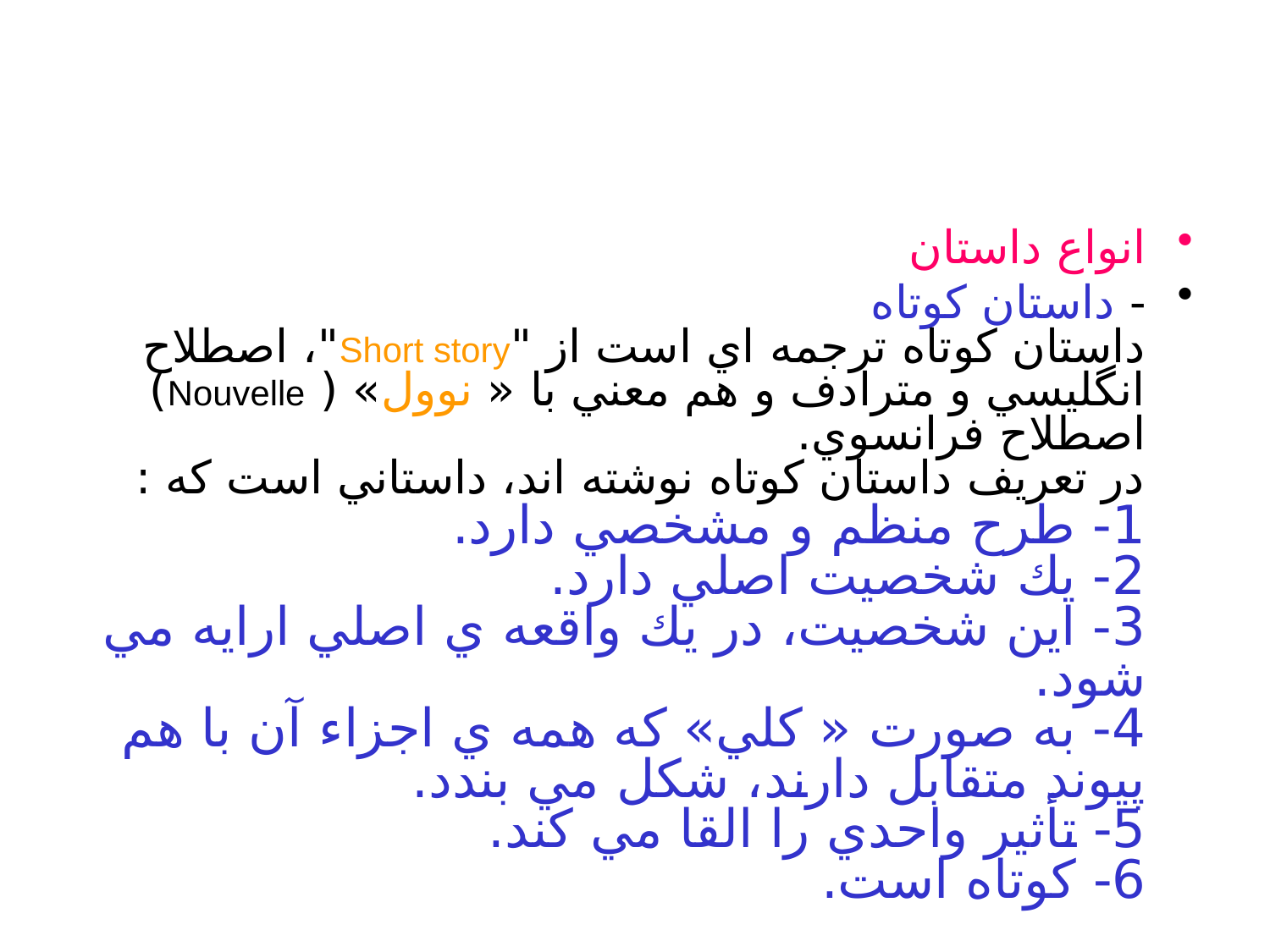

#
انواع داستان
- داستان كوتاه
داستان كوتاه ترجمه اي است از "Short story"، اصطلاح انگليسي و مترادف و هم معني با « نوول» ( Nouvelle) اصطلاح فرانسوي.
در تعريف داستان كوتاه نوشته اند، داستاني است كه :
1- طرح منظم و مشخصي دارد.
2- يك شخصيت اصلي دارد.
3- اين شخصيت، در يك واقعه ي اصلي ارايه مي شود.
4- به صورت « كلي» كه همه ي اجزاء آن با هم پيوند متقابل دارند، شكل مي بندد.
5- تأثير واحدي را القا مي كند.
6- كوتاه است.